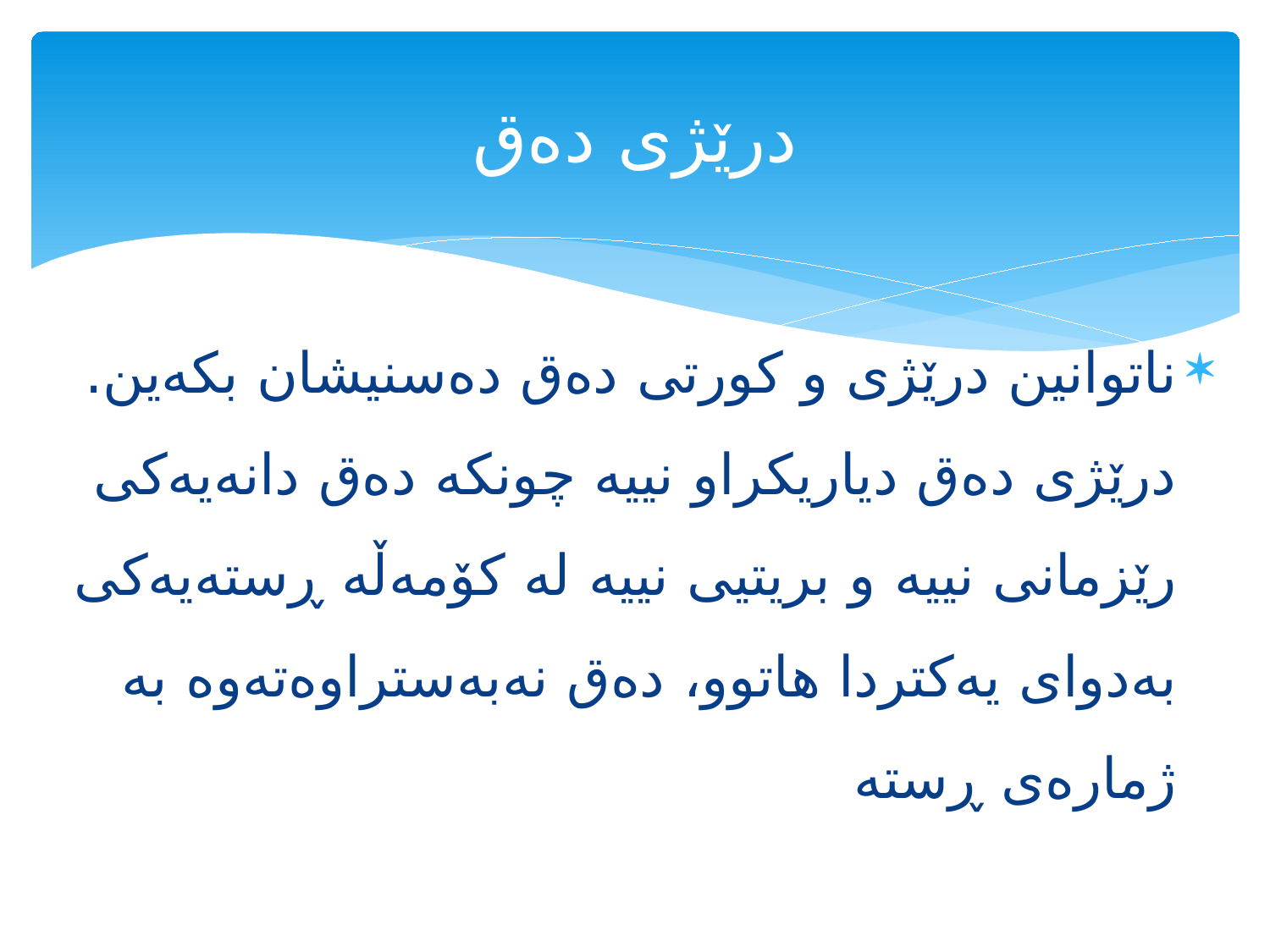

# درێژی ده‌ق
ناتوانین درێژی و كورتی ده‌ق ده‌سنیشان بكه‌ین. درێژی ده‌ق دیاریكراو نییه‌ چونكه‌ ده‌ق دانه‌یه‌كی رێزمانی نییه‌ و بریتیی نییه‌ له‌ كۆمه‌ڵه‌ ڕسته‌یه‌كی به‌دوای یه‌كتردا هاتوو، ده‌ق نه‌به‌ستراوه‌ته‌وه‌ به‌ ژماره‌ی ڕسته‌